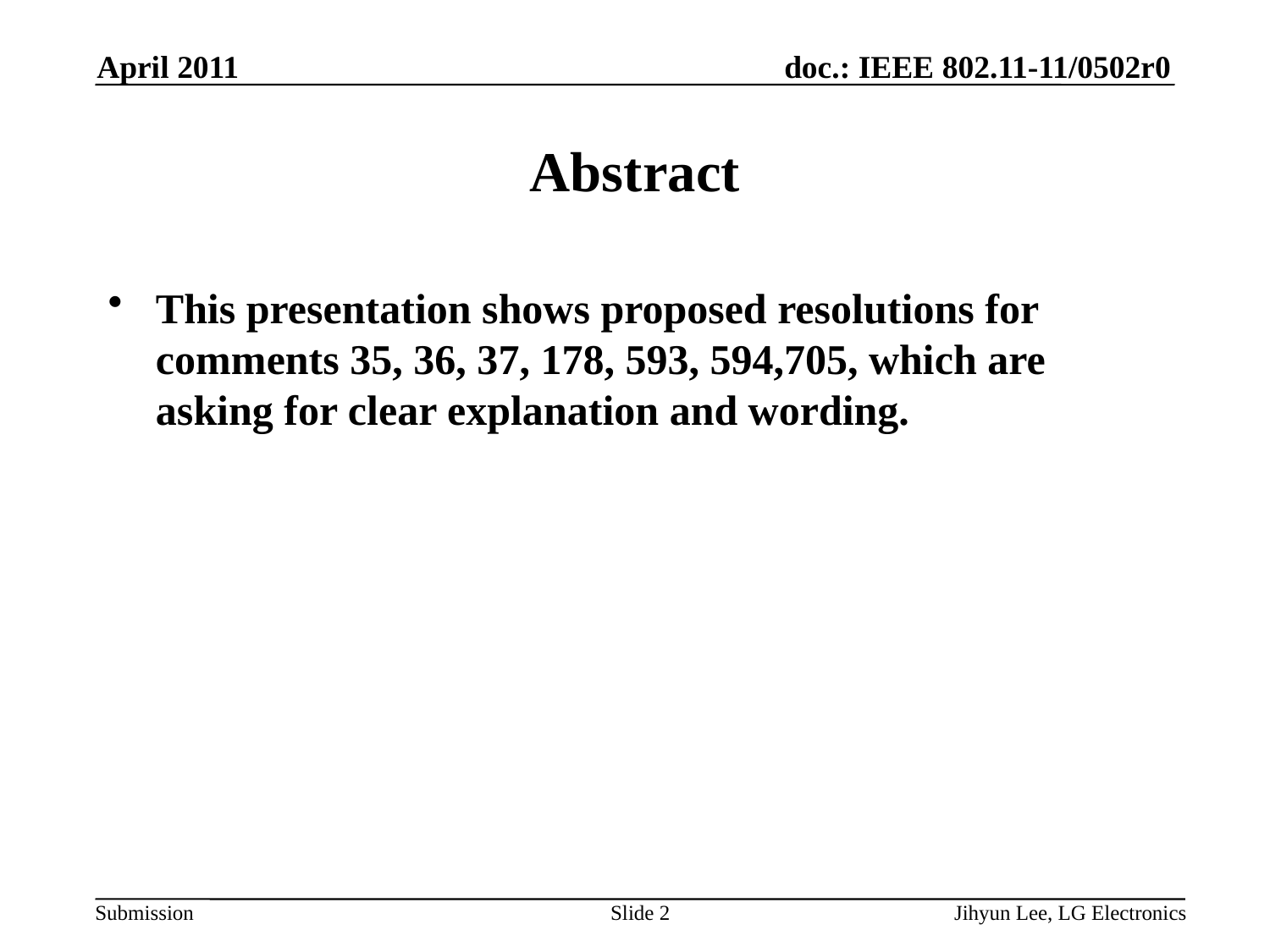

April 2011
# Abstract
This presentation shows proposed resolutions for comments 35, 36, 37, 178, 593, 594,705, which are asking for clear explanation and wording.

Slide 2
Jihyun Lee, LG Electronics